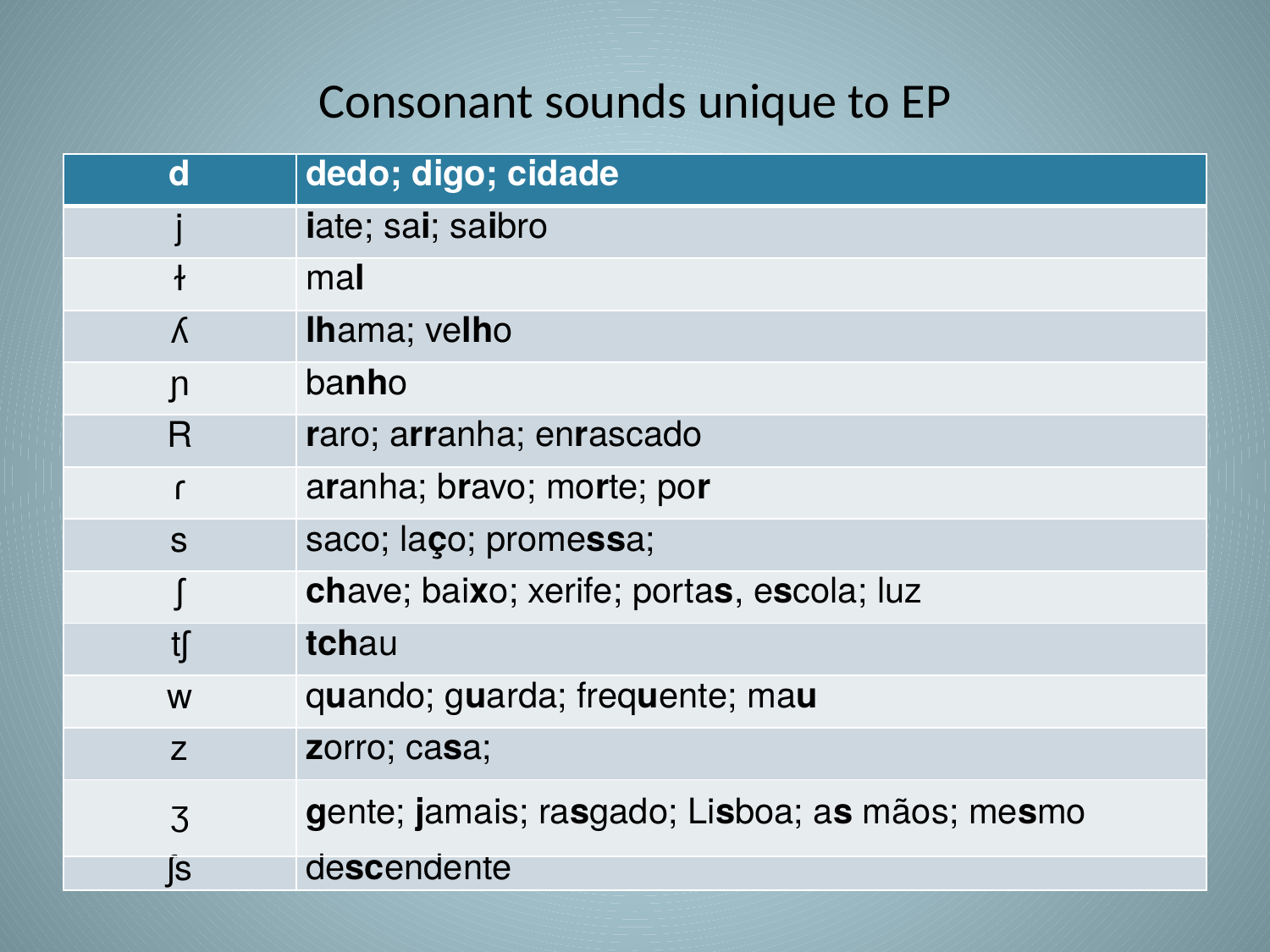

# Consonant sounds unique to EP
| d | dedo; digo; cidade |
| --- | --- |
| j | iate; sai; saibro |
| ɫ | mal |
| ʎ | lhama; velho |
| ɲ | banho |
| R | raro; arranha; enrascado |
| ɾ | aranha; bravo; morte; por |
| s | saco; laço; promessa; |
| ʃ | chave; baixo; xerife; portas, escola; luz |
| tʃ | tchau |
| w | quando; guarda; frequente; mau |
| z | zorro; casa; |
| ʒ | gente; jamais; rasgado; Lisboa; as mãos; mesmo |
| ʃs | descendente |